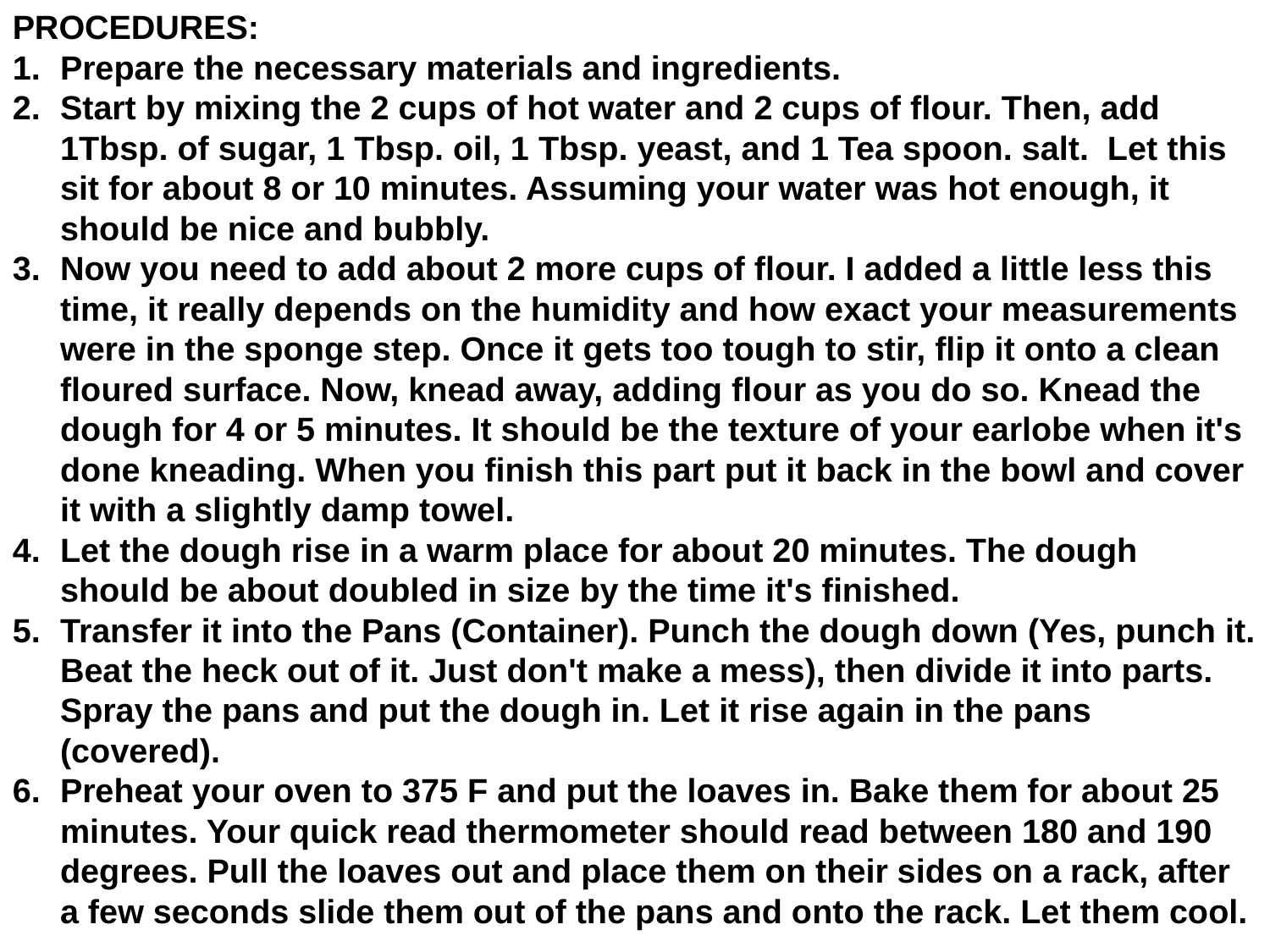

PROCEDURES:
Prepare the necessary materials and ingredients.
Start by mixing the 2 cups of hot water and 2 cups of flour. Then, add 1Tbsp. of sugar, 1 Tbsp. oil, 1 Tbsp. yeast, and 1 Tea spoon. salt.  Let this sit for about 8 or 10 minutes. Assuming your water was hot enough, it should be nice and bubbly.
Now you need to add about 2 more cups of flour. I added a little less this time, it really depends on the humidity and how exact your measurements were in the sponge step. Once it gets too tough to stir, flip it onto a clean floured surface. Now, knead away, adding flour as you do so. Knead the dough for 4 or 5 minutes. It should be the texture of your earlobe when it's done kneading. When you finish this part put it back in the bowl and cover it with a slightly damp towel.
Let the dough rise in a warm place for about 20 minutes. The dough should be about doubled in size by the time it's finished.
Transfer it into the Pans (Container). Punch the dough down (Yes, punch it. Beat the heck out of it. Just don't make a mess), then divide it into parts. Spray the pans and put the dough in. Let it rise again in the pans (covered).
Preheat your oven to 375 F and put the loaves in. Bake them for about 25 minutes. Your quick read thermometer should read between 180 and 190 degrees. Pull the loaves out and place them on their sides on a rack, after a few seconds slide them out of the pans and onto the rack. Let them cool.